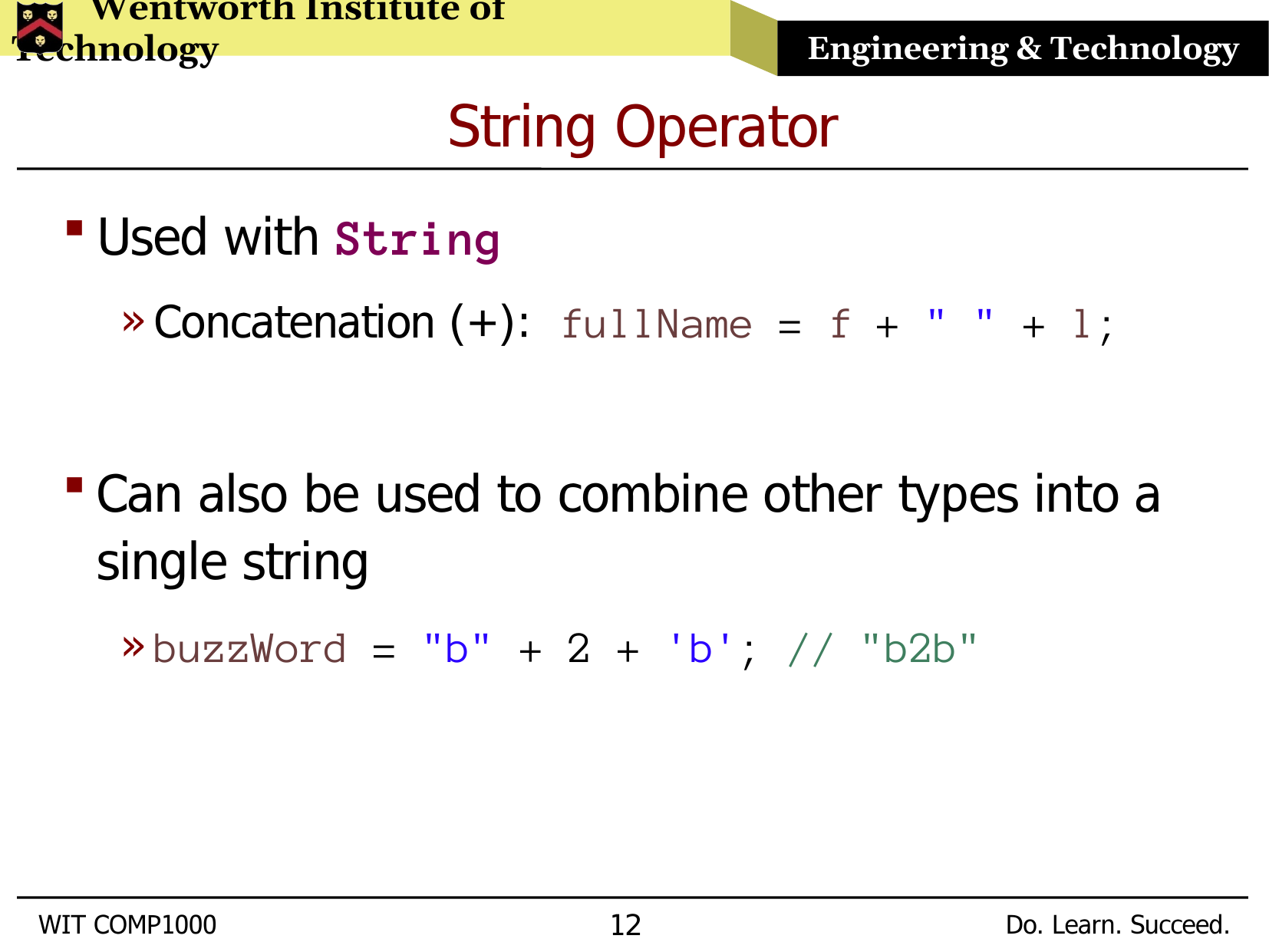

# String Operator
Used with String
Concatenation (+):  fullName = f + " " + l;

Can also be used to combine other types into a single string
buzzWord = "b" + 2 + 'b'; // "b2b"